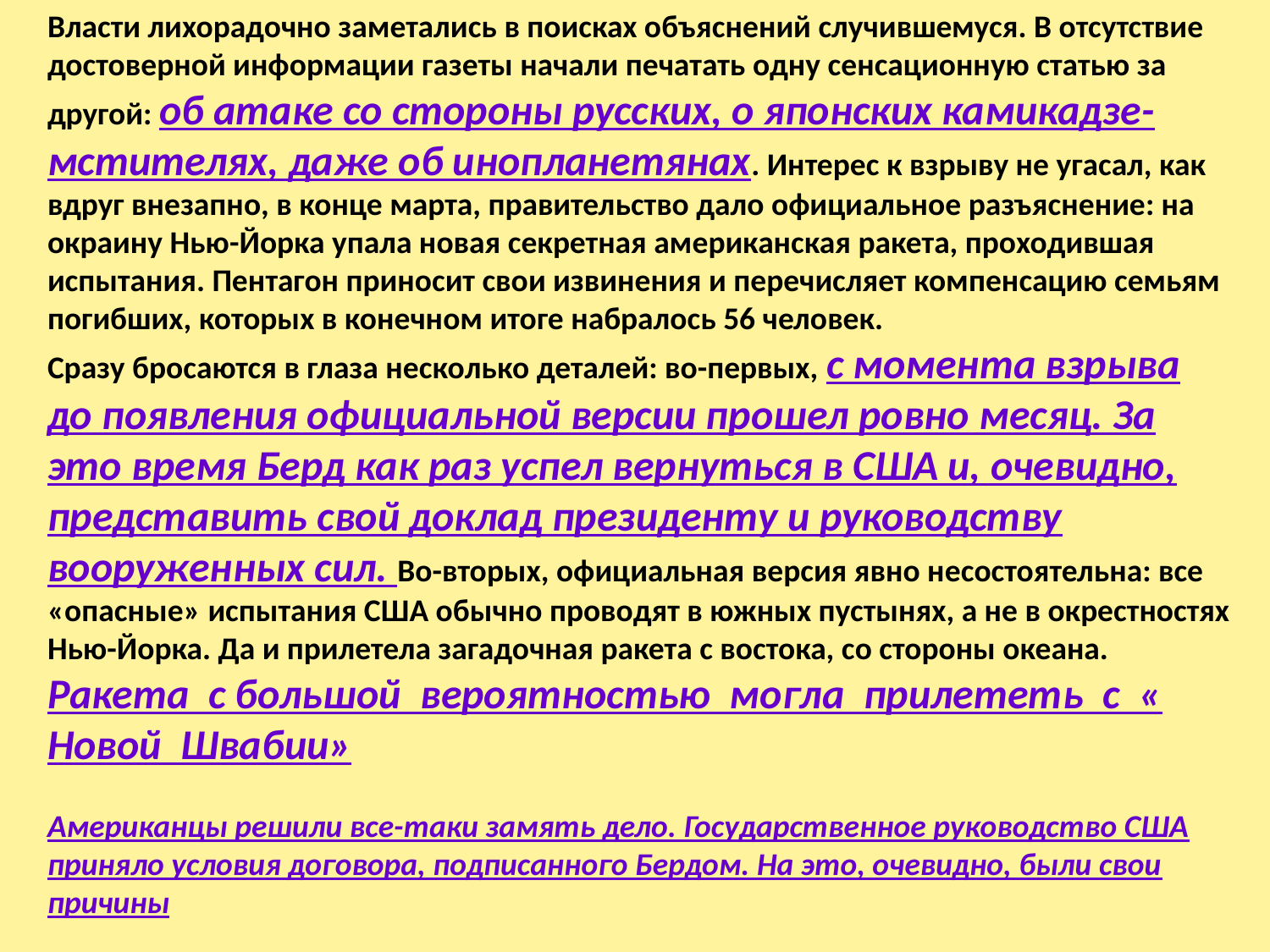

Власти лихорадочно заметались в поисках объяснений случившемуся. В отсутствие достоверной информации газеты начали печатать одну сенсационную статью за другой: об атаке со стороны русских, о японских камикадзе-мстителях, даже об инопланетянах. Интерес к взрыву не угасал, как вдруг внезапно, в конце марта, правительство дало официальное разъяснение: на окраину Нью-Йорка упала новая секретная американская ракета, проходившая испытания. Пентагон приносит свои извинения и перечисляет компенсацию семьям погибших, которых в конечном итоге набралось 56 человек.
Сразу бросаются в глаза несколько деталей: во-первых, с момента взрыва до появления официальной версии прошел ровно месяц. За это время Берд как раз успел вернуться в США и, очевидно, представить свой доклад президенту и руководству вооруженных сил. Во-вторых, официальная версия явно несостоятельна: все «опасные» испытания США обычно проводят в южных пустынях, а не в окрестностях Нью-Йорка. Да и прилетела загадочная ракета с востока, со стороны океана.
Ракета  с большой  вероятностью  могла  прилететь  с  « Новой  Швабии»
Американцы решили все-таки замять дело. Государственное руководство США приняло условия договора, подписанного Бердом. На это, очевидно, были свои причины